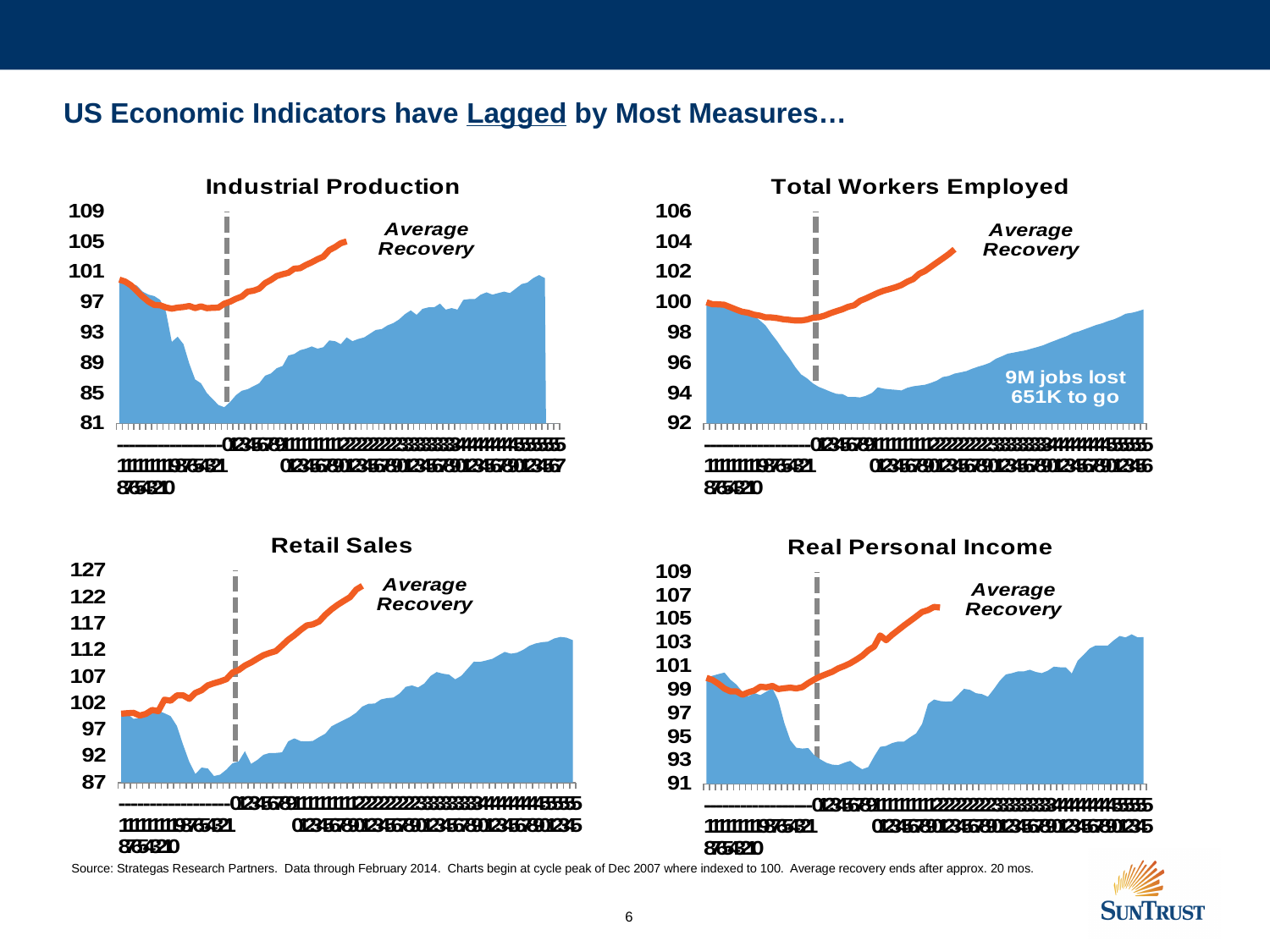

US Economic Indicators have Lagged by Most Measures…

### Chart: Industrial Production

| Category |  |  |
|---|---|---|
| -18 | 100.0 | 100.0 |
| -17 | 99.70238095238095 | 99.73572525096986 |
| -16 | 99.50396825396825 | 99.23421542618674 |
| -15 | 99.20634920634922 | 98.49469781571929 |
| -14 | 98.41269841269842 | 97.7379229469193 |
| -13 | 98.01587301587301 | 97.09222744948315 |
| -12 | 97.81746031746032 | 96.65103045716783 |
| -11 | 97.32142857142857 | 96.60297116131349 |
| -10 | 95.73412698412699 | 96.32239551557771 |
| -9 | 91.76587301587303 | 96.15736992532939 |
| -8 | 92.46031746031747 | 96.30203737223432 |
| -7 | 91.46825396825398 | 96.37508197366789 |
| -6 | 88.88888888888889 | 96.50821089954889 |
| -5 | 86.80555555555556 | 96.23192959672221 |
| -4 | 86.30952380952381 | 96.46480106553967 |
| -3 | 85.01984126984128 | 96.22296042542855 |
| -2 | 84.22619047619048 | 96.27412709713359 |
| -1 | 83.43253968253967 | 96.29513166776792 |
| 0 | 83.13492063492063 | 96.82339006321126 |
| 1 | 83.82936507936508 | 97.08383456784475 |
| 2 | 84.72222222222223 | 97.4610710217777 |
| 3 | 85.31746031746033 | 97.76518708279434 |
| 4 | 85.51587301587303 | 98.40386035900964 |
| 5 | 85.9126984126984 | 98.5307771704076 |
| 6 | 86.30952380952381 | 98.80633771245171 |
| 7 | 87.3015873015873 | 99.53041840623919 |
| 8 | 87.59920634920636 | 99.96121879198657 |
| 9 | 88.29365079365078 | 100.47082281687806 |
| 10 | 88.59126984126983 | 100.70726207470345 |
| 11 | 89.98015873015873 | 100.9066591944485 |
| 12 | 90.17857142857144 | 101.44594702875706 |
| 13 | 90.67460317460319 | 101.5044878848737 |
| 14 | 90.87301587301587 | 101.93537022797055 |
| 15 | 91.17063492063492 | 102.27973366626995 |
| 16 | 90.87301587301587 | 102.69206997380063 |
| 17 | 91.07142857142857 | 103.03502429095991 |
| 18 | 91.96428571428572 | 103.89068830143898 |
| 19 | 91.86507936507937 | 104.2889180209834 |
| 20 | 91.46825396825398 | 104.80799459969519 |
| 21 | 92.3611111111111 | 105.04041609901707 |
| 22 | 91.86507936507937 | None |
| 23 | 92.16269841269842 | None |
| 24 | 92.3611111111111 | None |
| 25 | 92.85714285714285 | None |
| 26 | 93.35317460317461 | None |
| 27 | 93.45238095238095 | None |
| 28 | 93.94841269841271 | None |
| 29 | 94.24603174603175 | None |
| 30 | 94.7420634920635 | None |
| 31 | 95.43650793650794 | None |
| 32 | 95.93253968253968 | None |
| 33 | 95.33730158730158 | None |
| 34 | 96.1309523809524 | None |
| 35 | 96.32936507936508 | None |
| 36 | 96.32936507936508 | None |
| 37 | 96.82539682539682 | None |
| 38 | 96.03174603174604 | None |
| 39 | 96.23015873015873 | None |
| 40 | 96.03174603174604 | None |
| 41 | 97.32142857142857 | None |
| 42 | 97.42063492063492 | None |
| 43 | 97.42063492063492 | None |
| 44 | 98.01587301587301 | None |
| 45 | 98.31349206349206 | None |
| 46 | 98.01587301587301 | None |
| 47 | 98.21428571428572 | None |
| 48 | 98.41269841269842 | None |
| 49 | 98.21428571428572 | None |
| 50 | 98.8095238095238 | None |
| 51 | 99.40476190476191 | None |
| 52 | 99.60317460317462 | None |
| 53 | 100.1984126984127 | None |
| 54 | 100.59523809523809 | None |
| 55 | 100.1984126984127 | None |
| 56 | None | None |
| 57 | None | None |

### Chart: Total Workers Employed

| Category |  |  |
|---|---|---|
| -18 | 100.0 | 100.0 |
| -17 | 100.01084206722082 | 99.8713855420488 |
| -16 | 99.94868088182147 | 99.86516825105676 |
| -15 | 99.89085652331045 | 99.8386244269961 |
| -14 | 99.73617636429346 | 99.68450858156669 |
| -13 | 99.60462594868088 | 99.52597931462415 |
| -12 | 99.48030357788218 | 99.38044875170344 |
| -11 | 99.32851463679074 | 99.31355974641723 |
| -10 | 99.14130827611132 | 99.18288877666139 |
| -9 | 98.81460065052403 | 99.12201454467376 |
| -8 | 98.47199132634621 | 99.0032236972426 |
| -7 | 97.91904589808456 | 99.00112216290643 |
| -6 | 97.41525117455728 | 98.95323555379136 |
| -5 | 96.83845319840984 | 98.87843771371055 |
| -4 | 96.331767256957 | 98.84266722828933 |
| -3 | 95.73473075533069 | 98.79862133428253 |
| -2 | 95.24033249006145 | 98.79532076147822 |
| -1 | 94.98445970365016 | 98.85653001790884 |
| 0 | 94.64691001084206 | 98.97522773236783 |
| 1 | 94.41055294542826 | 99.01346324863883 |
| 2 | 94.25442717744849 | 99.12424558482255 |
| 3 | 94.09035056017348 | 99.28132087901989 |
| 4 | 93.94723527285869 | 99.41348885367834 |
| 5 | 93.94289844597037 | 99.53888342419634 |
| 6 | 93.73834477773762 | 99.70288434776661 |
| 7 | 93.7513552584026 | 99.80282758170495 |
| 8 | 93.71521503433321 | 100.09588346573904 |
| 9 | 93.8279725334297 | 100.25927722432574 |
| 10 | 94.00939645825804 | 100.43757559740392 |
| 11 | 94.38236357065414 | 100.61977604525408 |
| 12 | 94.29418142392483 | 100.76592008497362 |
| 13 | 94.25009035056019 | 100.87369912333726 |
| 14 | 94.21973256234189 | 100.99283811157947 |
| 15 | 94.17853270690279 | 101.1373440340049 |
| 16 | 94.35272858691724 | 101.36333959511397 |
| 17 | 94.45175280086737 | 101.5323815821636 |
| 18 | 94.5030719190459 | 101.88051388256731 |
| 19 | 94.55366823274304 | 102.07178303349951 |
| 20 | 94.67509938561619 | 102.34726763427489 |
| 21 | 94.8283339356704 | 102.62388120620922 |
| 22 | 95.06107697867728 | 102.89811848952206 |
| 23 | 95.13480303577883 | 103.17551512097018 |
| 24 | 95.29165160823997 | 103.50211882164774 |
| 25 | 95.36826888326708 | None |
| 26 | 95.45645102999639 | None |
| 27 | 95.61619082038308 | None |
| 28 | 95.74846404047706 | None |
| 29 | 95.86700397542465 | None |
| 30 | 96.00867365377665 | None |
| 31 | 96.26888326707626 | None |
| 32 | 96.43223707986989 | None |
| 33 | 96.60787856884713 | None |
| 34 | 96.67726779906035 | None |
| 35 | 96.75677629201301 | None |
| 36 | 96.82038308637514 | None |
| 37 | 96.93603180339719 | None |
| 38 | 97.04445247560535 | None |
| 39 | 97.16082399710878 | None |
| 40 | 97.32345500542104 | None |
| 41 | 97.47018431514275 | None |
| 42 | 97.62486447415975 | None |
| 43 | 97.76725695699314 | None |
| 44 | 97.96964221178172 | None |
| 45 | 98.07155764365739 | None |
| 46 | 98.2182869533791 | None |
| 47 | 98.36212504517528 | None |
| 48 | 98.50740874593423 | None |
| 49 | 98.61510661366101 | None |
| 50 | 98.76111311890133 | None |
| 51 | 98.87965305384894 | None |
| 52 | 99.05095771593784 | None |
| 53 | 99.24900614383809 | None |
| 54 | 99.30972172027467 | None |
| 55 | 99.40296349837368 | None |
| 56 | 99.52945428261654 | None |

### Chart: Retail Sales

| Category |  |  |
|---|---|---|
| -18 | 100.0 | 100.0 |
| -17 | 99.96460205254866 | 100.088191629928 |
| -16 | 99.01205127113231 | 100.150704294903 |
| -15 | 99.1994208576417 | 99.63748629131392 |
| -14 | 99.7796278158668 | 99.95815077951791 |
| -13 | 100.12216284120427 | 100.68903571546853 |
| -12 | 100.53868756121449 | 100.45884309595534 |
| -11 | 100.07851424434698 | 102.62889621687009 |
| -10 | 99.52199463441639 | 102.43296227803414 |
| -9 | 97.6978026657582 | 103.42935331091337 |
| -8 | 94.14682962142827 | 103.46691822611353 |
| -7 | 90.91390580419878 | 102.78625167023309 |
| -6 | 88.61862836945876 | 103.91106086937316 |
| -5 | 89.82774773240216 | 104.39944524087825 |
| -4 | 89.65634714474301 | 105.33693508482772 |
| -3 | 88.22286334795383 | 105.73795998798683 |
| -2 | 88.48342417919346 | 106.07941716814578 |
| -1 | 89.4338457607631 | 106.49622452612817 |
| 0 | 90.6379082740706 | 107.7578894396401 |
| 1 | 90.98443554912065 | 108.22419929943563 |
| 2 | 92.90417536089937 | 109.06905362704015 |
| 3 | 90.51947153259805 | 109.64988548211682 |
| 4 | 91.25271472980454 | 110.37389599890076 |
| 5 | 92.22842055955371 | 111.03209776283718 |
| 6 | 92.5853276838564 | 111.45189606371441 |
| 7 | 92.58133543414385 | 111.80407209682151 |
| 8 | 92.69178767619128 | 112.85836733631321 |
| 9 | 94.76722522675979 | 113.93985577731075 |
| 10 | 95.33492313588553 | 114.80212068577946 |
| 11 | 94.81087382361709 | 115.79453011163234 |
| 12 | 94.73209342928928 | 116.64272712693302 |
| 13 | 94.86809606949708 | 116.85795762701859 |
| 14 | 95.57658731848572 | 117.39717520900861 |
| 15 | 96.22226717199676 | 118.66276105624081 |
| 16 | 97.6126346718903 | 119.68596213417187 |
| 17 | 98.20960907890814 | 120.54725024655914 |
| 18 | 98.78209768768896 | 121.27494545036565 |
| 19 | 99.3883873440361 | 121.99041267023613 |
| 20 | 100.18550653664353 | 123.41337315415471 |
| 21 | 101.33900055359194 | 124.11679984229703 |
| 22 | 101.86251756589873 | None |
| 23 | 101.89977856321595 | None |
| 24 | 102.67640420729889 | None |
| 25 | 102.93270663884513 | None |
| 26 | 103.02639143209981 | None |
| 27 | 103.79450027679597 | None |
| 28 | 105.0509943363284 | None |
| 29 | 105.32326576672486 | None |
| 30 | 104.93814674445343 | None |
| 31 | 105.68363284077844 | None |
| 32 | 107.09476003917729 | None |
| 33 | 107.8468998850232 | None |
| 34 | 107.53869820721374 | None |
| 35 | 107.36596686965039 | None |
| 36 | 106.46983988417153 | None |
| 37 | 107.15278073499978 | None |
| 38 | 108.45984329089129 | None |
| 39 | 109.79937614444492 | None |
| 40 | 109.76158284716604 | None |
| 41 | 110.0381126772559 | None |
| 42 | 110.33460375590853 | None |
| 43 | 111.01435080696673 | None |
| 44 | 111.65178001107184 | None |
| 45 | 111.3108418856194 | None |
| 46 | 111.50965592130477 | None |
| 47 | 112.05446493207853 | None |
| 48 | 112.80554017800111 | None |
| 49 | 113.23936464676574 | None |
| 50 | 113.47437507984499 | None |
| 51 | 113.59254567133672 | None |
| 52 | 114.17940637908275 | None |
| 53 | 114.47217135800368 | None |
| 54 | 114.3351041178725 | None |
| 55 | 113.86668015159901 | None |

### Chart: Real Personal Income

| Category |  |  |
|---|---|---|
| -18 | 100.0 | 100.0 |
| -17 | 100.17792589245369 | 99.8211902542184 |
| -16 | 100.32101973188733 | 99.48548278531403 |
| -15 | 100.45187528242205 | 99.08488858900064 |
| -14 | 99.8456092785058 | 98.84758485243954 |
| -13 | 99.4285660491038 | 98.85159249696044 |
| -12 | 98.80723753577347 | 98.56060658879727 |
| -11 | 98.42785057990662 | 98.77387253079267 |
| -10 | 98.71121403825877 | 98.92522150581902 |
| -9 | 98.53517095948185 | 99.24774571579424 |
| -8 | 98.8326555204097 | 99.19149213684621 |
| -7 | 99.11507757192348 | 99.31589145101812 |
| -6 | 98.0832956770598 | 99.04225207784053 |
| -5 | 96.16376713360447 | 99.11492860428537 |
| -4 | 94.69799668624795 | 99.16587860839861 |
| -3 | 94.05878144298839 | 99.10152820122369 |
| -2 | 93.99288296430186 | 99.208475723409 |
| -1 | 94.03995330622081 | 99.55998179951587 |
| 0 | 93.42239042024403 | 99.8572342392988 |
| 1 | 93.07877692423558 | 100.11677833465056 |
| 2 | 92.78976502485314 | 100.3183398638268 |
| 3 | 92.62501882813677 | 100.51252081521022 |
| 4 | 92.58830396143998 | 100.80235227622745 |
| 5 | 92.78317517698447 | 101.00050319378006 |
| 6 | 92.95356981473113 | 101.23901519212258 |
| 7 | 92.54499924687454 | 101.54139210938907 |
| 8 | 92.23715921072451 | 101.8720260162391 |
| 9 | 92.41790932369332 | 102.32903481066477 |
| 10 | 93.33107395692123 | 102.66275065678902 |
| 11 | 94.13880102425064 | 103.60059870764154 |
| 12 | 94.21976201235125 | 103.19446882417158 |
| 13 | 94.46076216297635 | 103.65872591972898 |
| 14 | 94.58973489983433 | 104.05367382769525 |
| 15 | 94.59161771351107 | 104.4529037996607 |
| 16 | 94.95217653261034 | 104.82656611592051 |
| 17 | 95.28261033288146 | 105.20573184057396 |
| 18 | 96.08092333182708 | 105.59664947796296 |
| 19 | 97.77263142039463 | 105.75166378290008 |
| 20 | 98.15672541045339 | 106.02313089657866 |
| 21 | 98.02869408043381 | 105.97341792398169 |
| 22 | 97.9787995179997 | None |
| 23 | 98.01645579153488 | None |
| 24 | 98.53611236632022 | None |
| 25 | 99.0689486368429 | None |
| 26 | 98.98045639403526 | None |
| 27 | 98.69709293568309 | None |
| 28 | 98.61895616809761 | None |
| 29 | 98.39584274740172 | None |
| 30 | 99.05388612742883 | None |
| 31 | 99.75711703569814 | None |
| 32 | 100.29089471305919 | None |
| 33 | 100.39350805844254 | None |
| 34 | 100.54413315258324 | None |
| 35 | 100.54413315258324 | None |
| 36 | 100.6862855851785 | None |
| 37 | 100.50176984485617 | None |
| 38 | 100.40009790631119 | None |
| 39 | 100.61003163126978 | None |
| 40 | 100.94517246573278 | None |
| 41 | 100.9 | None |
| 42 | 100.9 | None |
| 43 | 100.3718557011598 | None |
| 44 | 101.46577044735653 | None |
| 45 | 101.95436059647538 | None |
| 46 | 102.49943515589696 | None |
| 47 | 102.74796656122909 | None |
| 48 | 102.73855249284532 | None |
| 49 | 102.7347868654918 | None |
| 50 | 103.1800723000452 | None |
| 51 | 103.55851784907367 | None |
| 52 | 103.4342521464076 | None |
| 53 | 103.69690465431543 | None |
| 54 | 103.44084199427625 | None |
| 55 | 103.45778731736708 | None |
Source: Strategas Research Partners.  Data through February 2014.  Charts begin at cycle peak of Dec 2007 where indexed to 100.  Average recovery ends after approx. 20 mos.
6